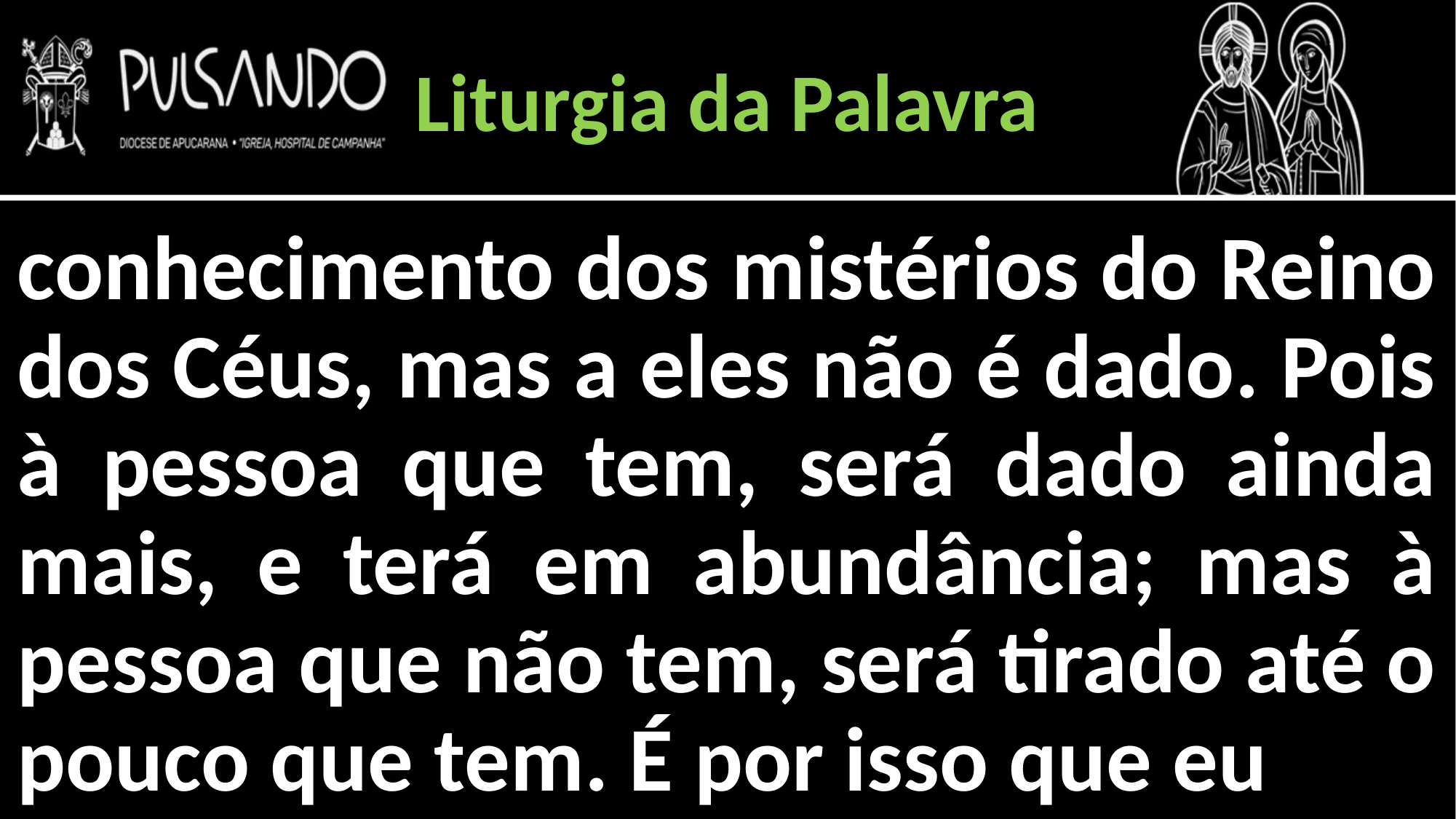

Liturgia da Palavra
conhecimento dos mistérios do Reino dos Céus, mas a eles não é dado. Pois à pessoa que tem, será dado ainda mais, e terá em abundância; mas à pessoa que não tem, será tirado até o pouco que tem. É por isso que eu